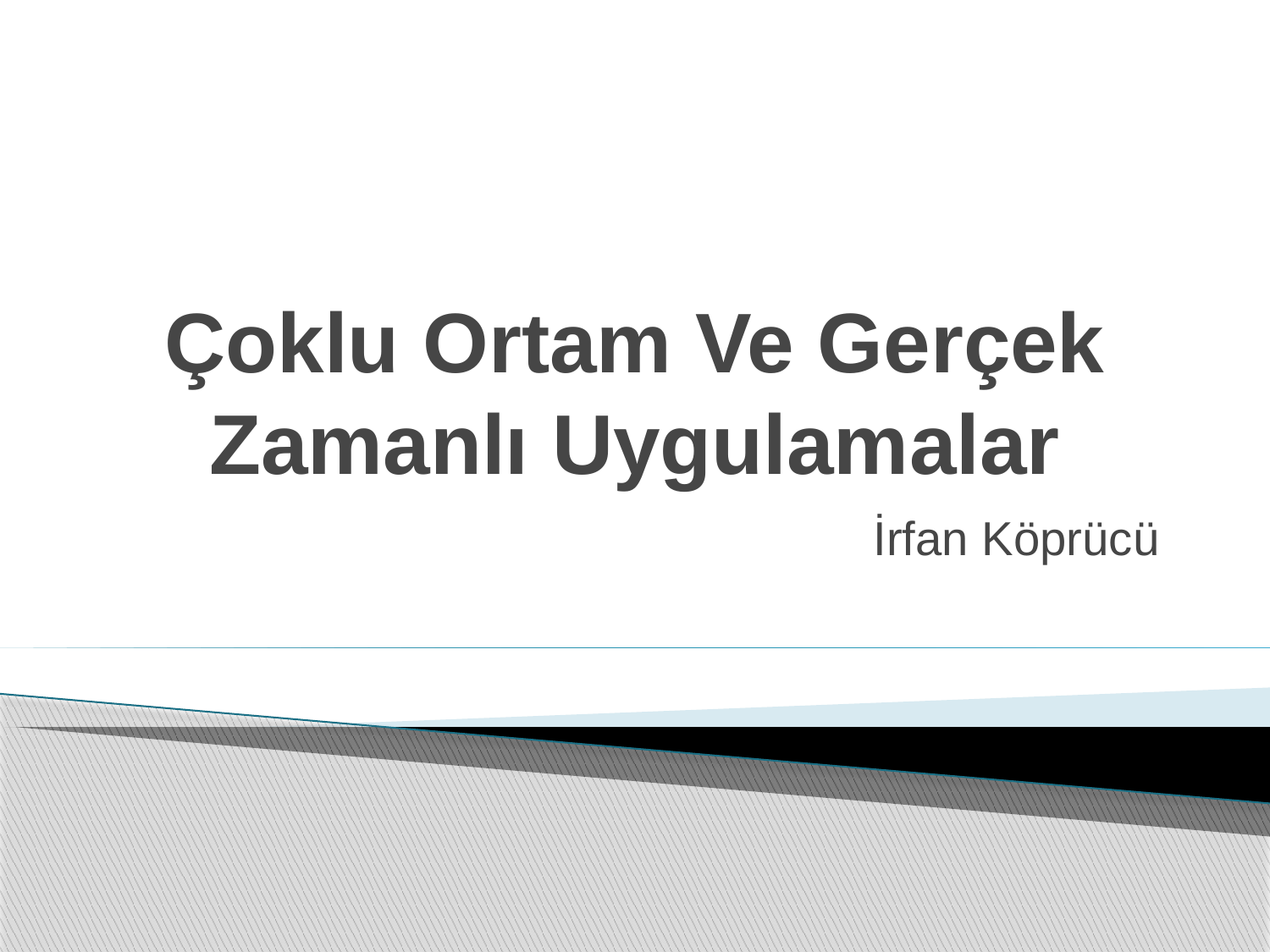

# Çoklu Ortam Ve Gerçek Zamanlı Uygulamalar
İrfan Köprücü